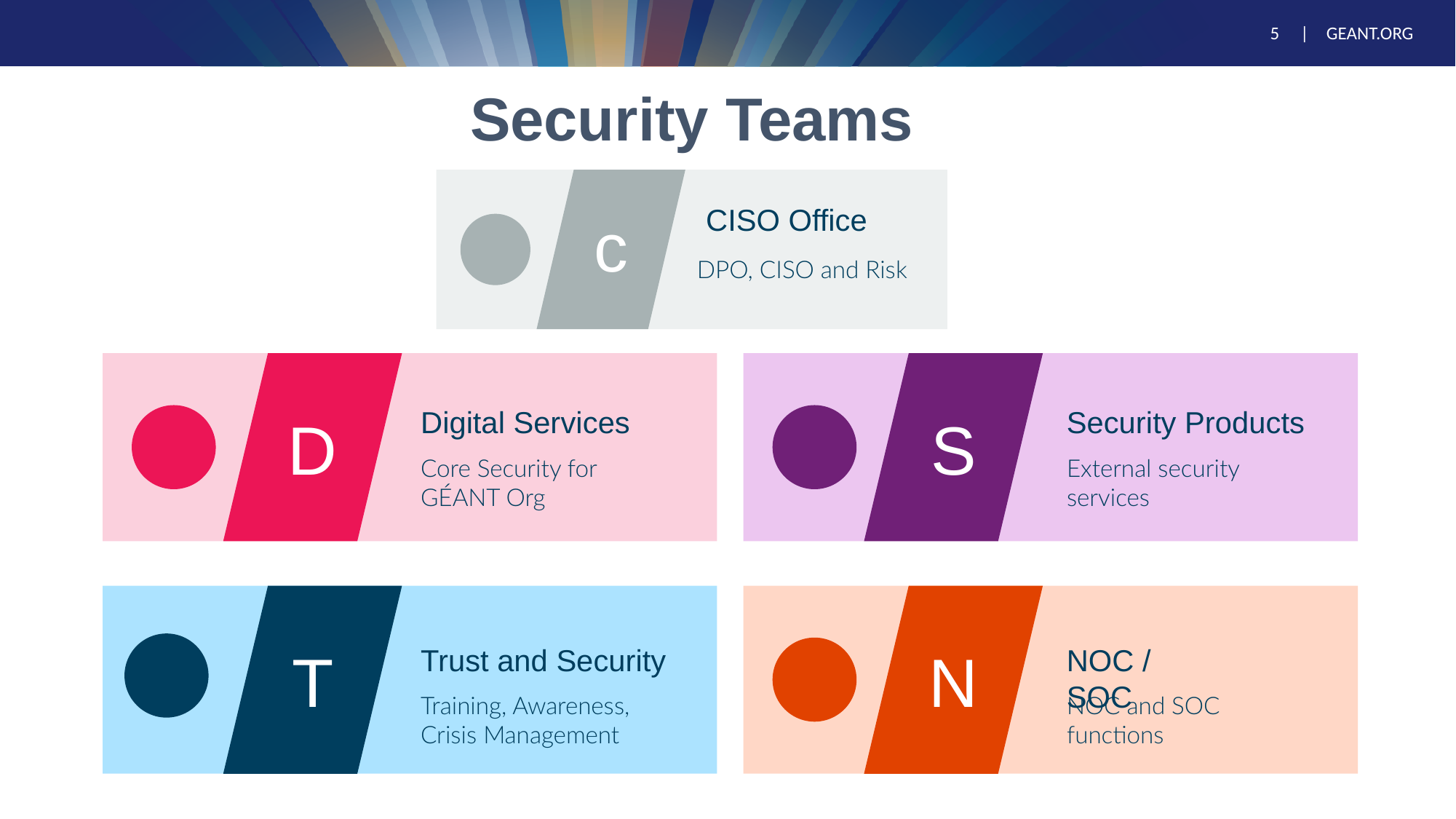

Security Teams

CISO Office
c

DPO, CISO and Risk

Digital Services
Security Products
D
S

Core Security for GÉANT Org
External security services

T
N
Trust and Security
NOC / SOC

Training, Awareness, Crisis Management
NOC and SOC functions